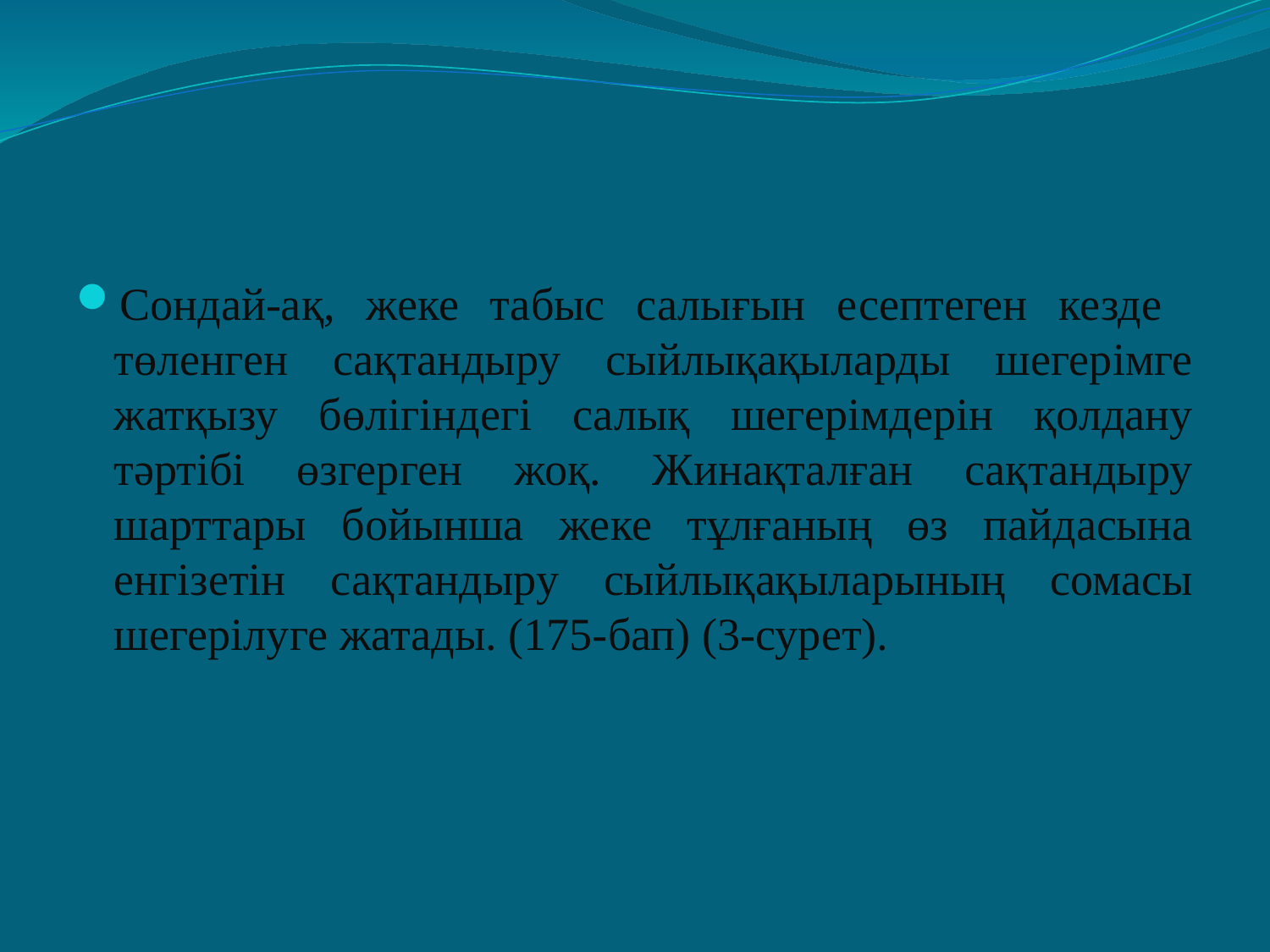

Сондай-ақ, жеке табыс салығын есептеген кезде  төленген сақтандыру сыйлықақыларды шегерімге жатқызу бөлігіндегі салық шегерімдерін қолдану тəртібі өзгерген жоқ. Жинақталған сақтандыру шарттары бойынша жеке тұлғаның өз пайдасына енгізетін сақтандыру сыйлықақыларының сомасы шегерілуге жатады. (175-бап) (3-сурет).